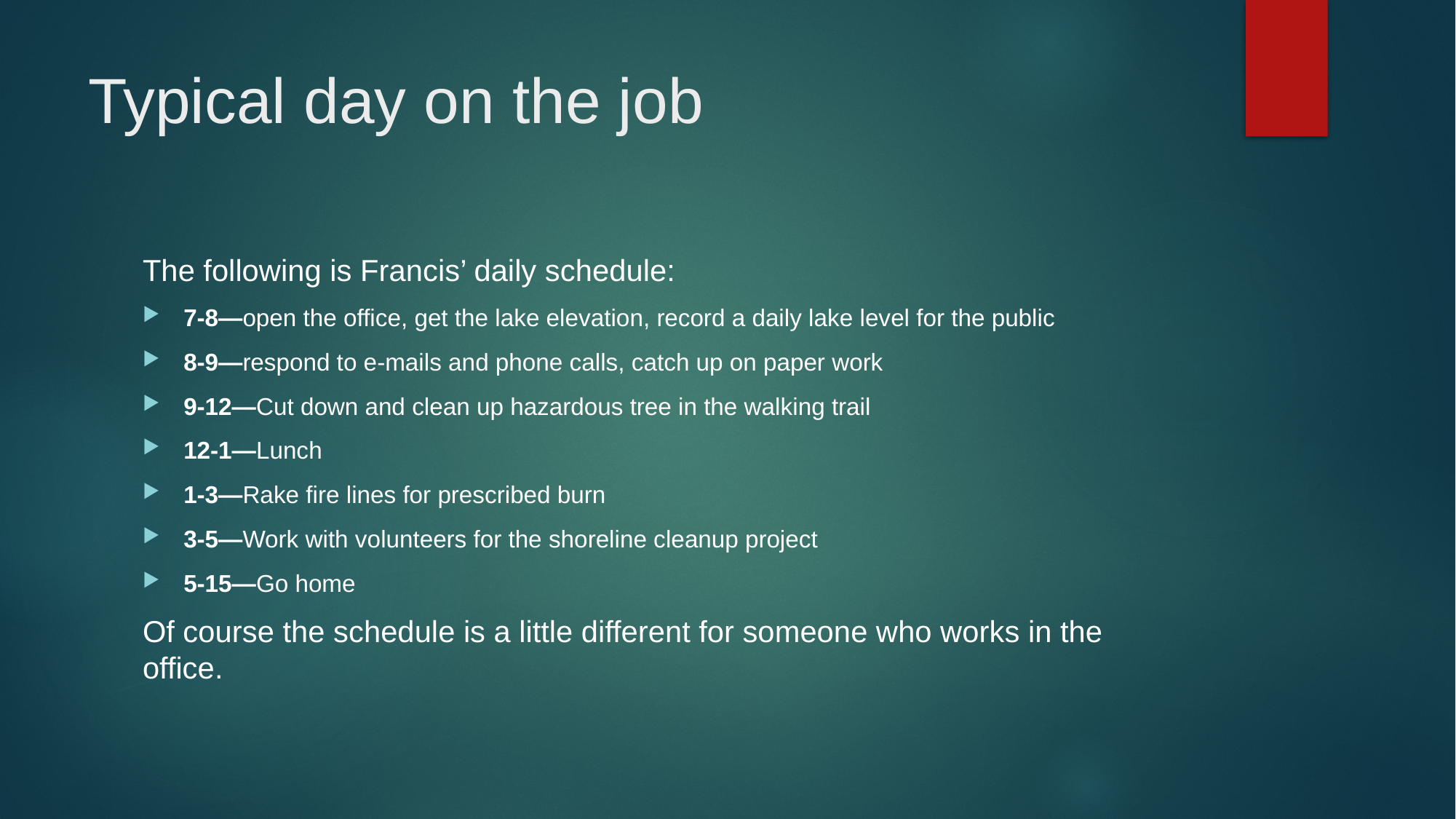

# Typical day on the job
The following is Francis’ daily schedule:
7-8—open the office, get the lake elevation, record a daily lake level for the public
8-9—respond to e-mails and phone calls, catch up on paper work
9-12—Cut down and clean up hazardous tree in the walking trail
12-1—Lunch
1-3—Rake fire lines for prescribed burn
3-5—Work with volunteers for the shoreline cleanup project
5-15—Go home
Of course the schedule is a little different for someone who works in the office.